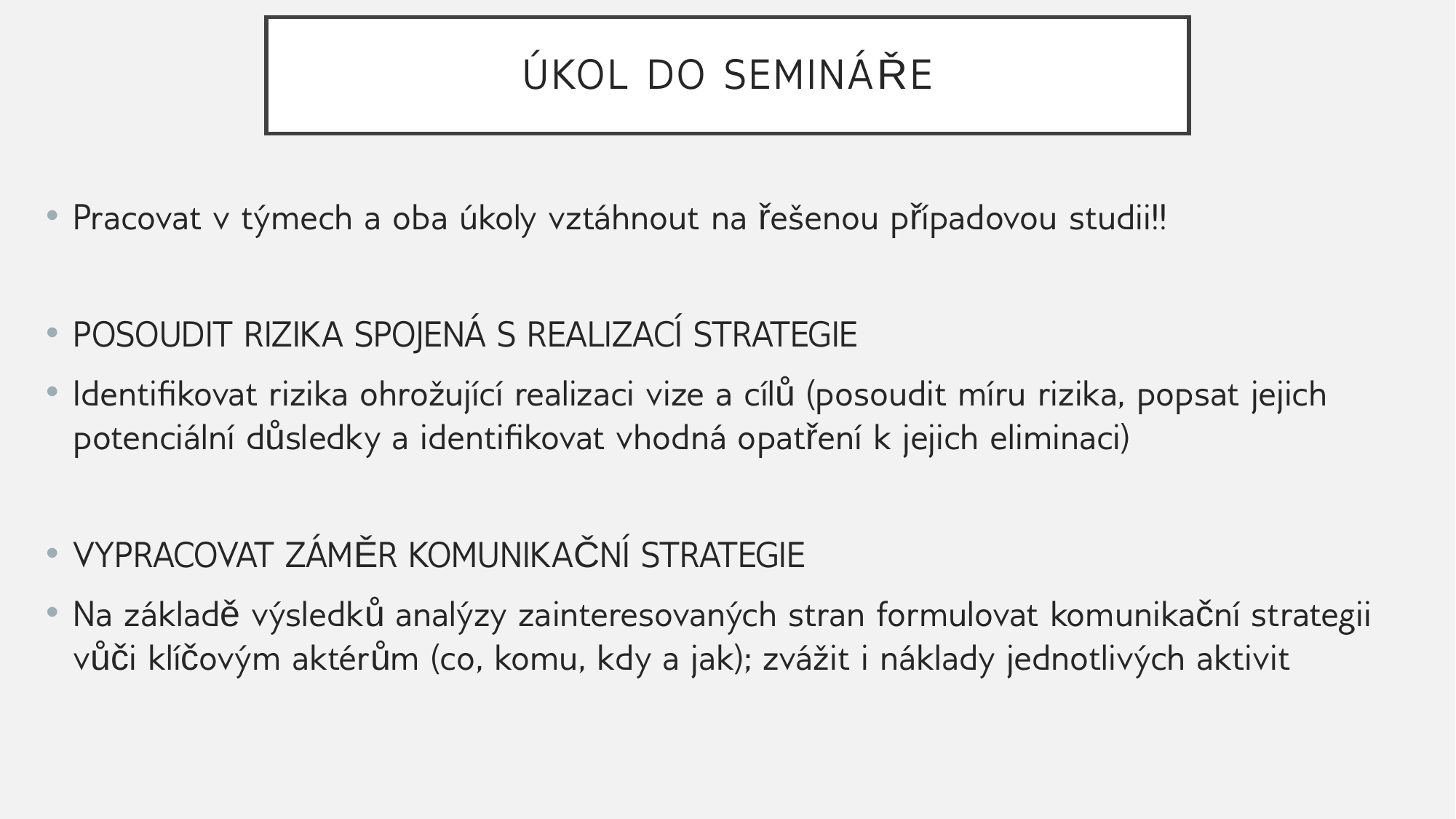

# ÚKOL DO SEMINÁŘE
Pracovat v týmech a oba úkoly vztáhnout na řešenou případovou studii!!

POSOUDIT RIZIKA SPOJENÁ S REALIZACÍ STRATEGIE
Identifikovat rizika ohrožující realizaci vize a cílů (posoudit míru rizika, popsat jejich potenciální důsledky a identifikovat vhodná opatření k jejich eliminaci)

VYPRACOVAT ZÁMĚR KOMUNIKAČNÍ STRATEGIE
Na základě výsledků analýzy zainteresovaných stran formulovat komunikační strategii vůči klíčovým aktérům (co, komu, kdy a jak); zvážit i náklady jednotlivých aktivit